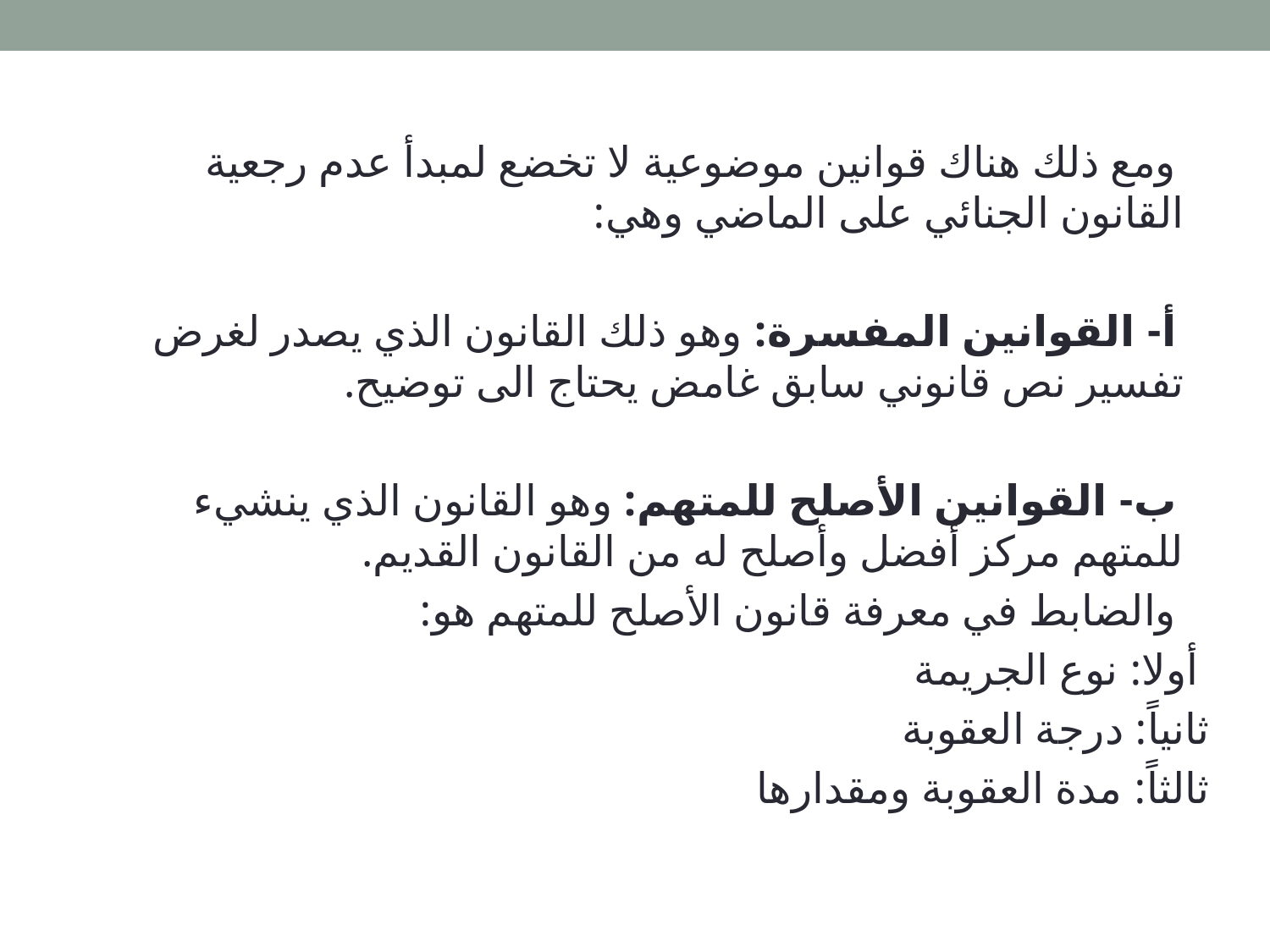

#
   ومع ذلك هناك قوانين موضوعية لا تخضع لمبدأ عدم رجعية القانون الجنائي على الماضي وهي:

   أ- القوانين المفسرة: وهو ذلك القانون الذي يصدر لغرض تفسير نص قانوني سابق غامض يحتاج الى توضيح.

   ب- القوانين الأصلح للمتهم: وهو القانون الذي ينشيء للمتهم مركز أفضل وأصلح له من القانون القديم.
   والضابط في معرفة قانون الأصلح للمتهم هو:
 أولا: نوع الجريمة
ثانياً: درجة العقوبة
ثالثاً: مدة العقوبة ومقدارها